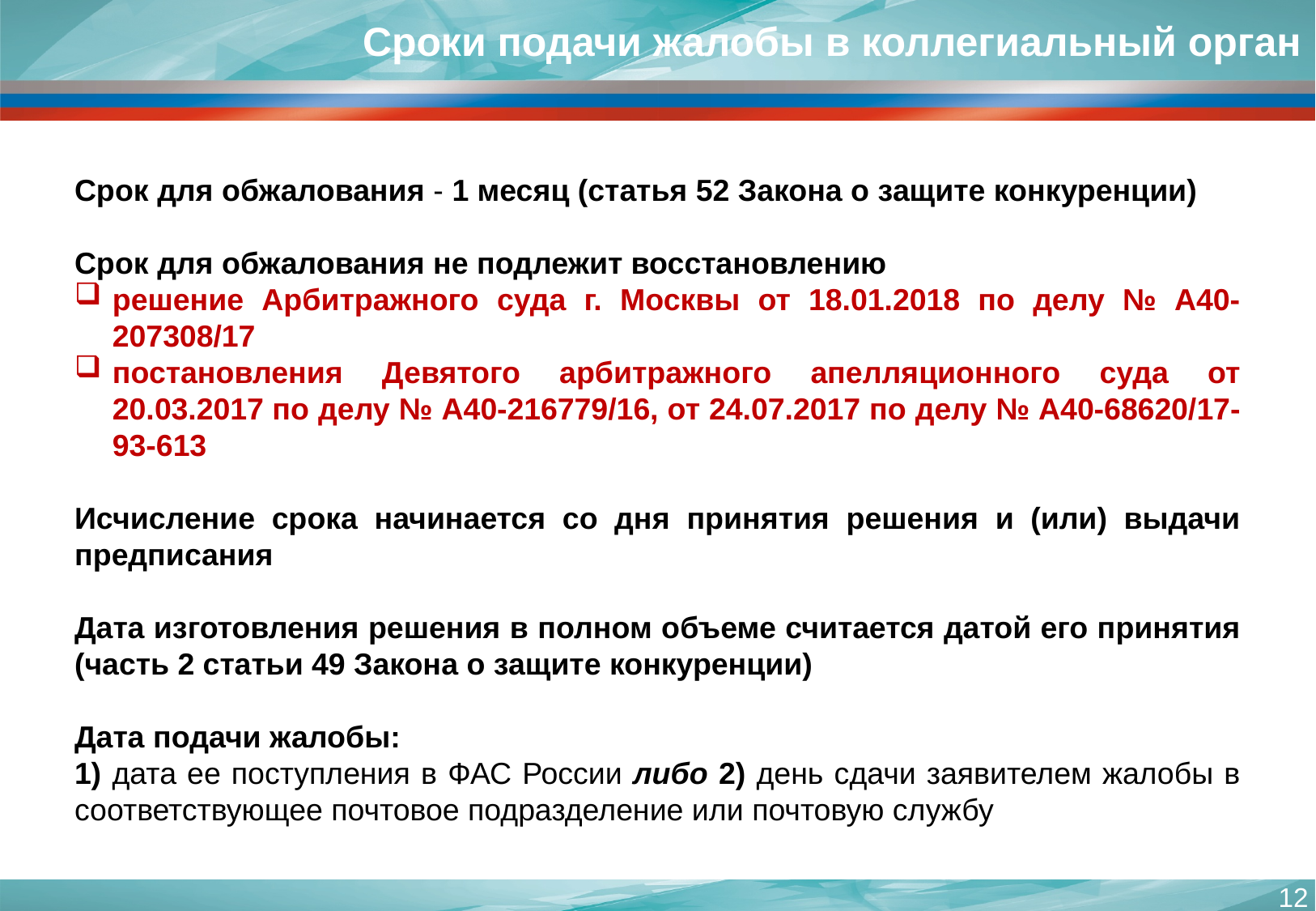

Сроки подачи жалобы в коллегиальный орган
Срок для обжалования - 1 месяц (статья 52 Закона о защите конкуренции)

Срок для обжалования не подлежит восстановлению
решение Арбитражного суда г. Москвы от 18.01.2018 по делу № А40-207308/17
постановления Девятого арбитражного апелляционного суда от 20.03.2017 по делу № А40-216779/16, от 24.07.2017 по делу № А40-68620/17-93-613

Исчисление срока начинается со дня принятия решения и (или) выдачи предписания

Дата изготовления решения в полном объеме считается датой его принятия (часть 2 статьи 49 Закона о защите конкуренции)

Дата подачи жалобы:
1) дата ее поступления в ФАС России либо 2) день сдачи заявителем жалобы в соответствующее почтовое подразделение или почтовую службу
12